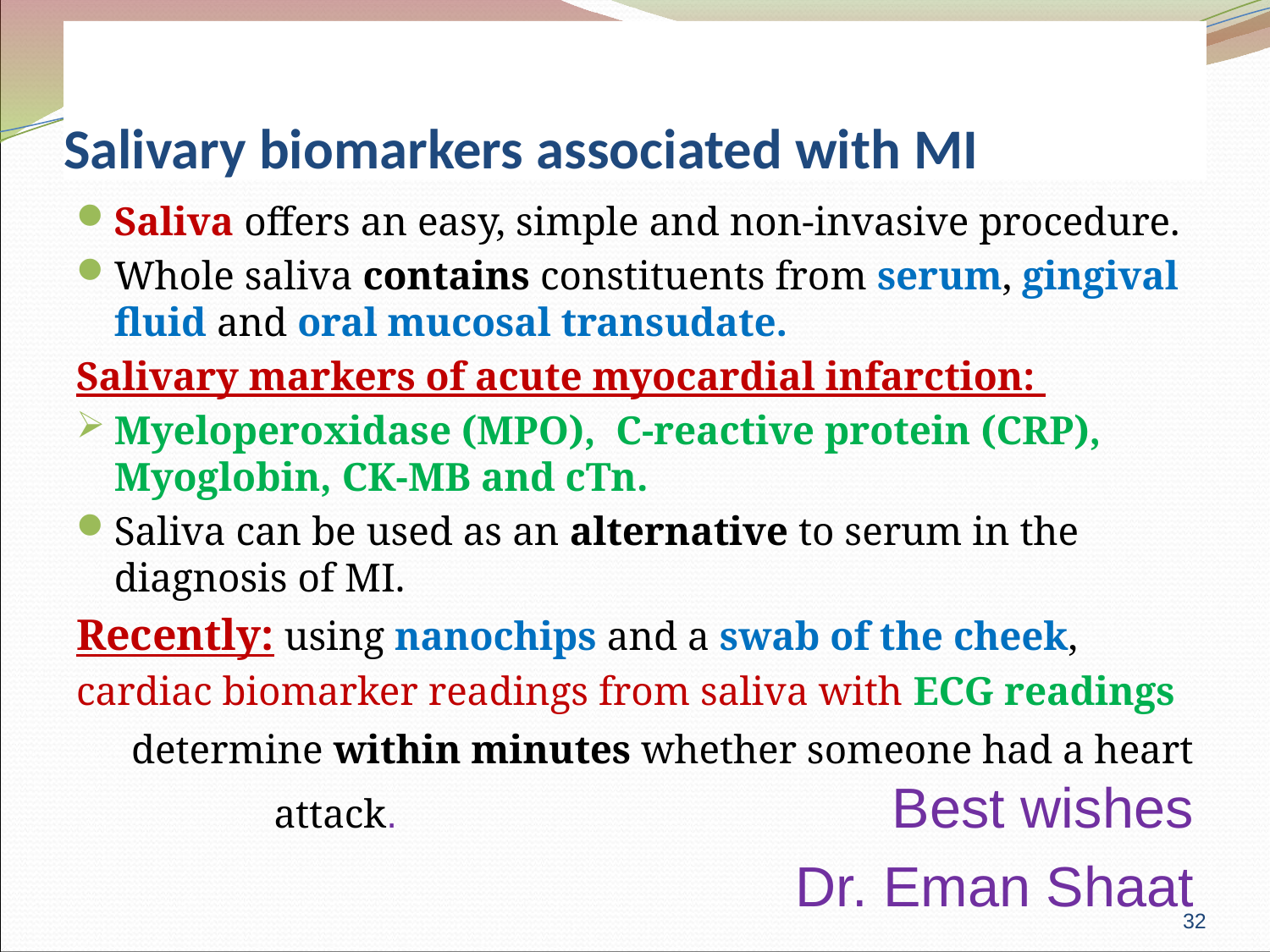

# Salivary biomarkers associated with MI
Saliva offers an easy, simple and non-invasive procedure.
Whole saliva contains constituents from serum, gingival fluid and oral mucosal transudate.
Salivary markers of acute myocardial infarction:
Myeloperoxidase (MPO),  C-reactive protein (CRP), Myoglobin, CK-MB and cTn.
Saliva can be used as an alternative to serum in the diagnosis of MI.
Recently: using nanochips and a swab of the cheek,
cardiac biomarker readings from saliva with ECG readings
determine within minutes whether someone had a heart attack.                                    Best wishes
Dr. Eman Shaat

32